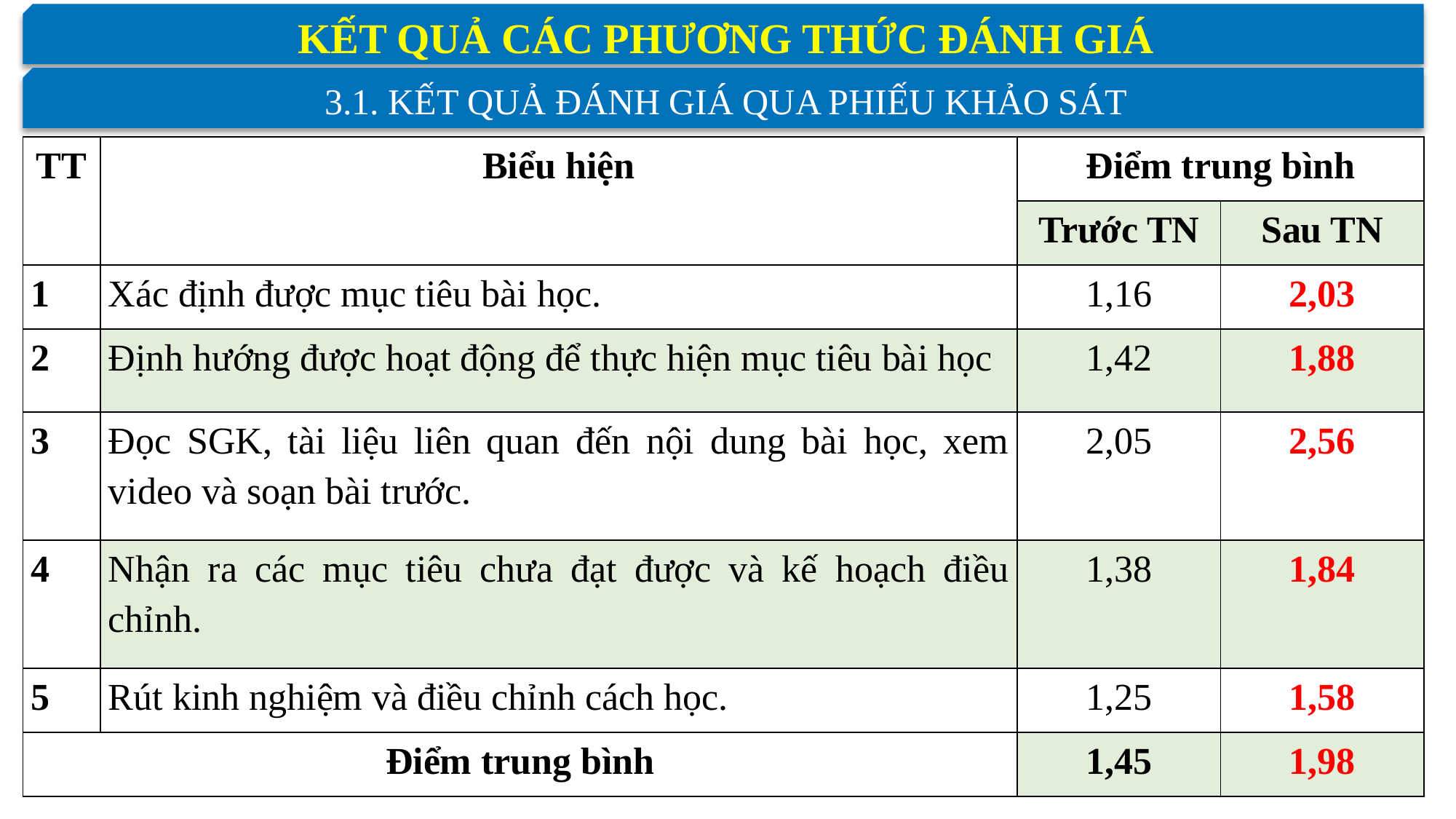

KẾT QUẢ CÁC PHƯƠNG THỨC ĐÁNH GIÁ
3.1. KẾT QUẢ ĐÁNH GIÁ QUA PHIẾU KHẢO SÁT

| TT | Biểu hiện | Điểm trung bình |  |
| --- | --- | --- | --- |
|  |  | Trước TN | Sau TN |
| 1 | Xác định được mục tiêu bài học. | 1,16 | 2,03 |
| 2 | Định hướng được hoạt động để thực hiện mục tiêu bài học | 1,42 | 1,88 |
| 3 | Đọc SGK, tài liệu liên quan đến nội dung bài học, xem video và soạn bài trước. | 2,05 | 2,56 |
| 4 | Nhận ra các mục tiêu chưa đạt được và kế hoạch điều chỉnh. | 1,38 | 1,84 |
| 5 | Rút kinh nghiệm và điều chỉnh cách học. | 1,25 | 1,58 |
| Điểm trung bình |  | 1,45 | 1,98 |